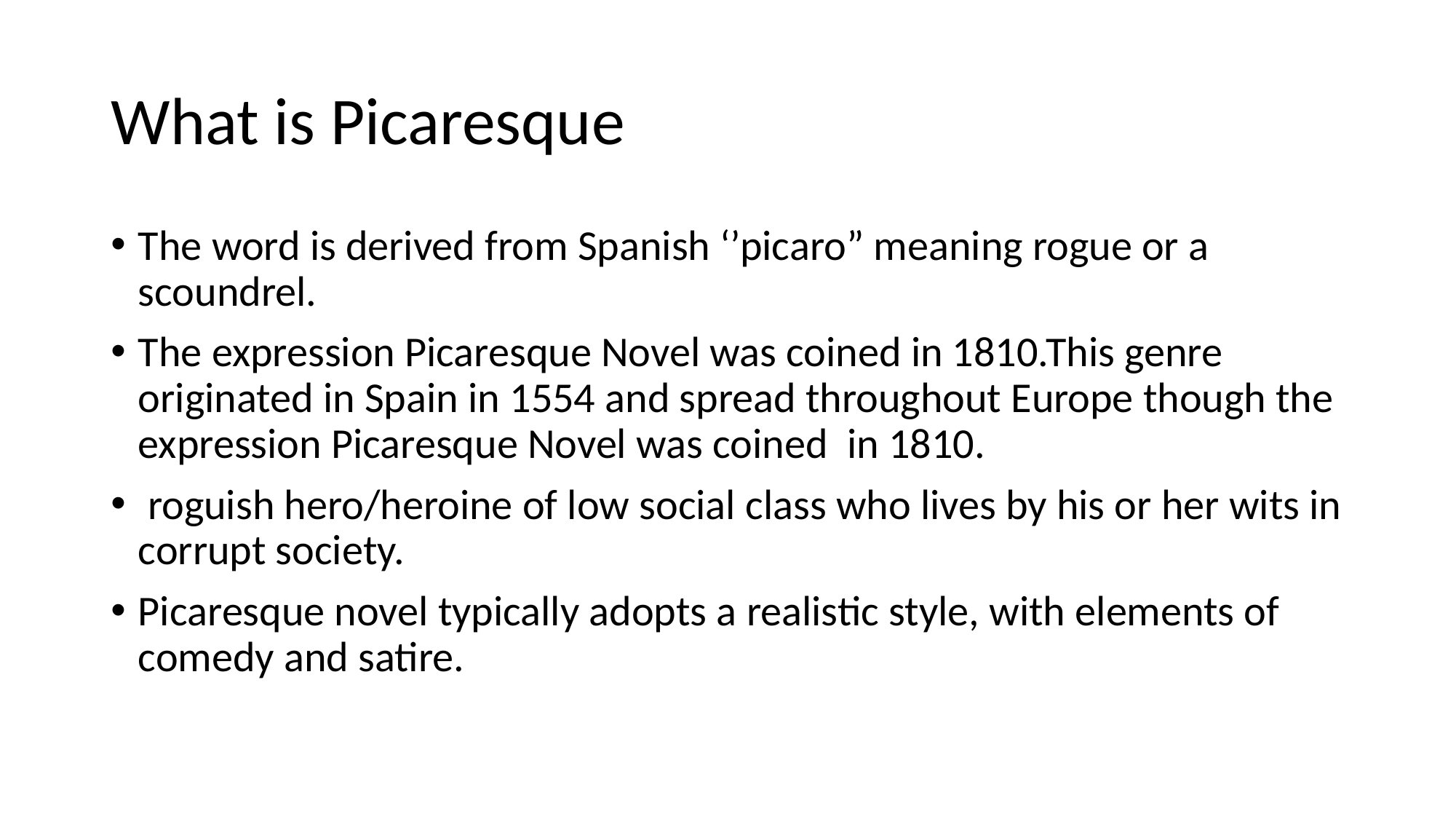

# What is Picaresque
The word is derived from Spanish ‘’picaro” meaning rogue or a scoundrel.
The expression Picaresque Novel was coined in 1810.This genre originated in Spain in 1554 and spread throughout Europe though the expression Picaresque Novel was coined  in 1810.
 roguish hero/heroine of low social class who lives by his or her wits in corrupt society.
Picaresque novel typically adopts a realistic style, with elements of comedy and satire.